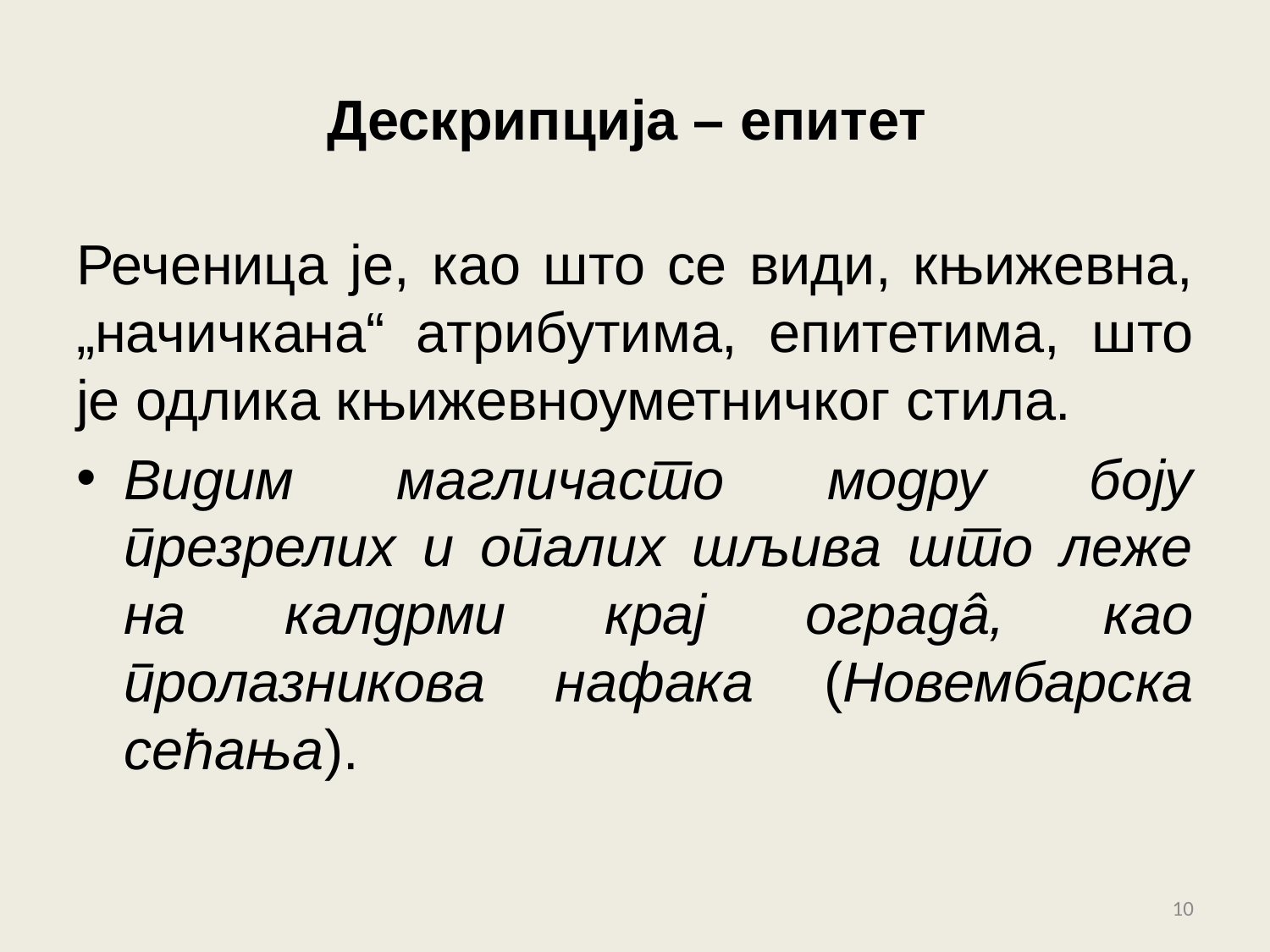

# Дескрипција – епитет
Реченица je, као што се види, књижевна, „начичкана“ атрибутима, епитетима, што је одлика књижевноуметничког стила.
Видим магличасто модру боју презрелих и опалих шљива што леже на калдрми крај оградâ, као пролазникова нафака (Новембарска сећања).

10